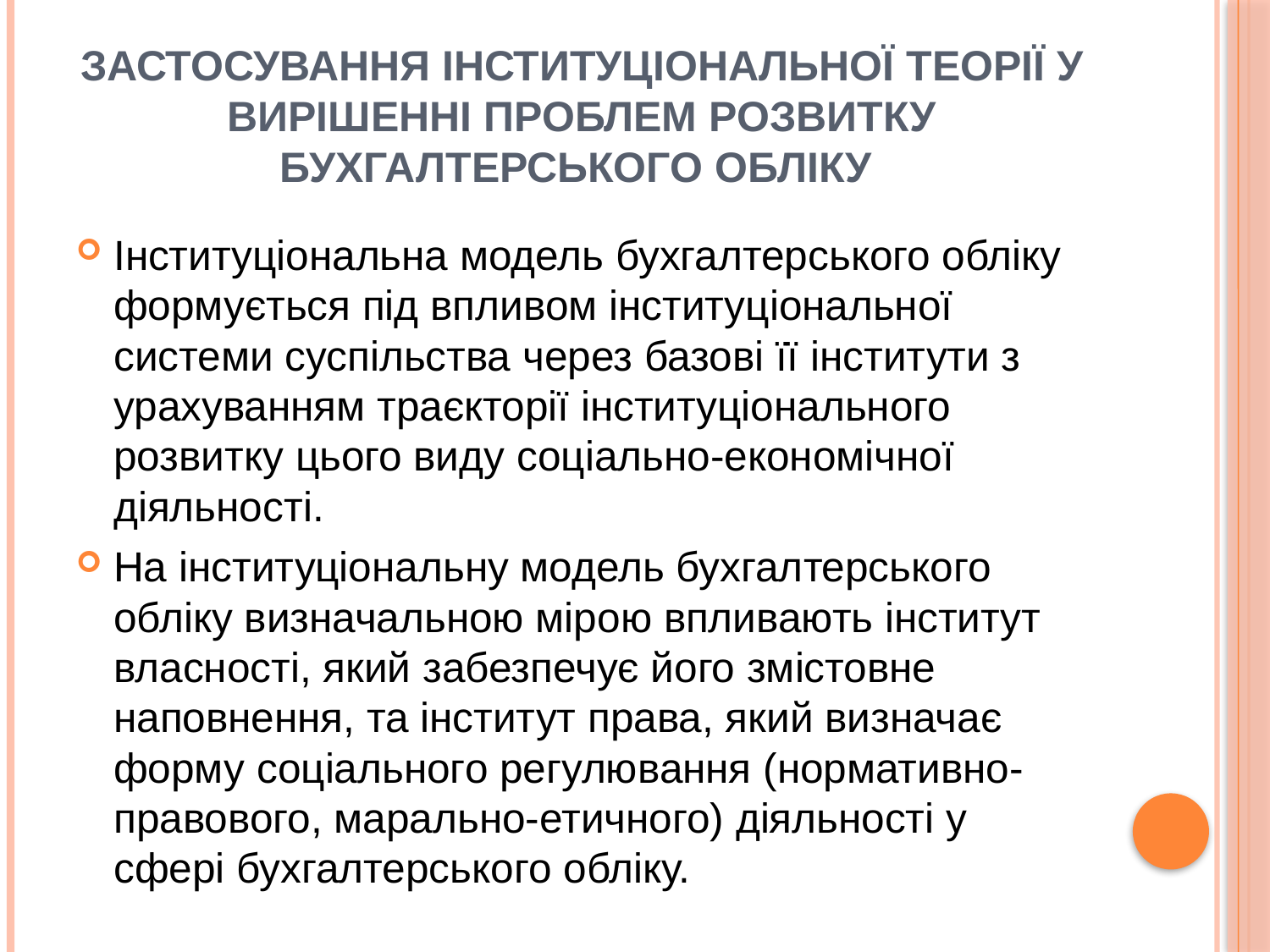

# Застосування інституціональної теорії у вирішенні проблем розвитку бухгалтерського обліку
Інституціональна модель бухгалтерського обліку формується під впливом інституціональної системи суспільства через базові її інститути з урахуванням траєкторії інституціонального розвитку цього виду соціально-економічної діяльності.
На інституціональну модель бухгалтерського обліку визначальною мірою впливають інститут власності, який забезпечує його змістовне наповнення, та інститут права, який визначає форму соціального регулювання (нормативно-правового, марально-етичного) діяльності у сфері бухгалтерського обліку.